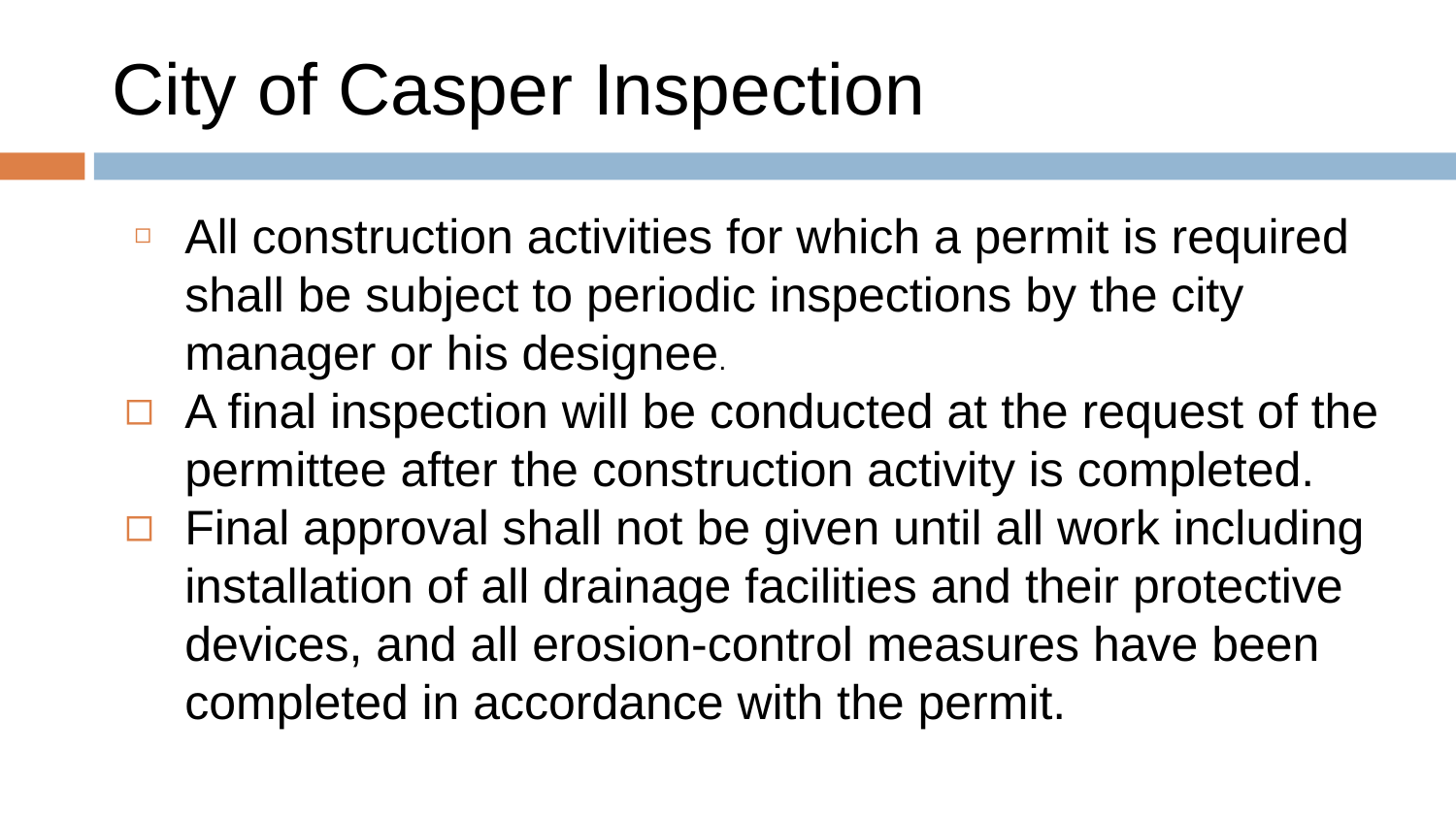

# City of Casper Inspection
All construction activities for which a permit is required shall be subject to periodic inspections by the city manager or his designee.
A final inspection will be conducted at the request of the permittee after the construction activity is completed.
Final approval shall not be given until all work including installation of all drainage facilities and their protective devices, and all erosion-control measures have been completed in accordance with the permit.